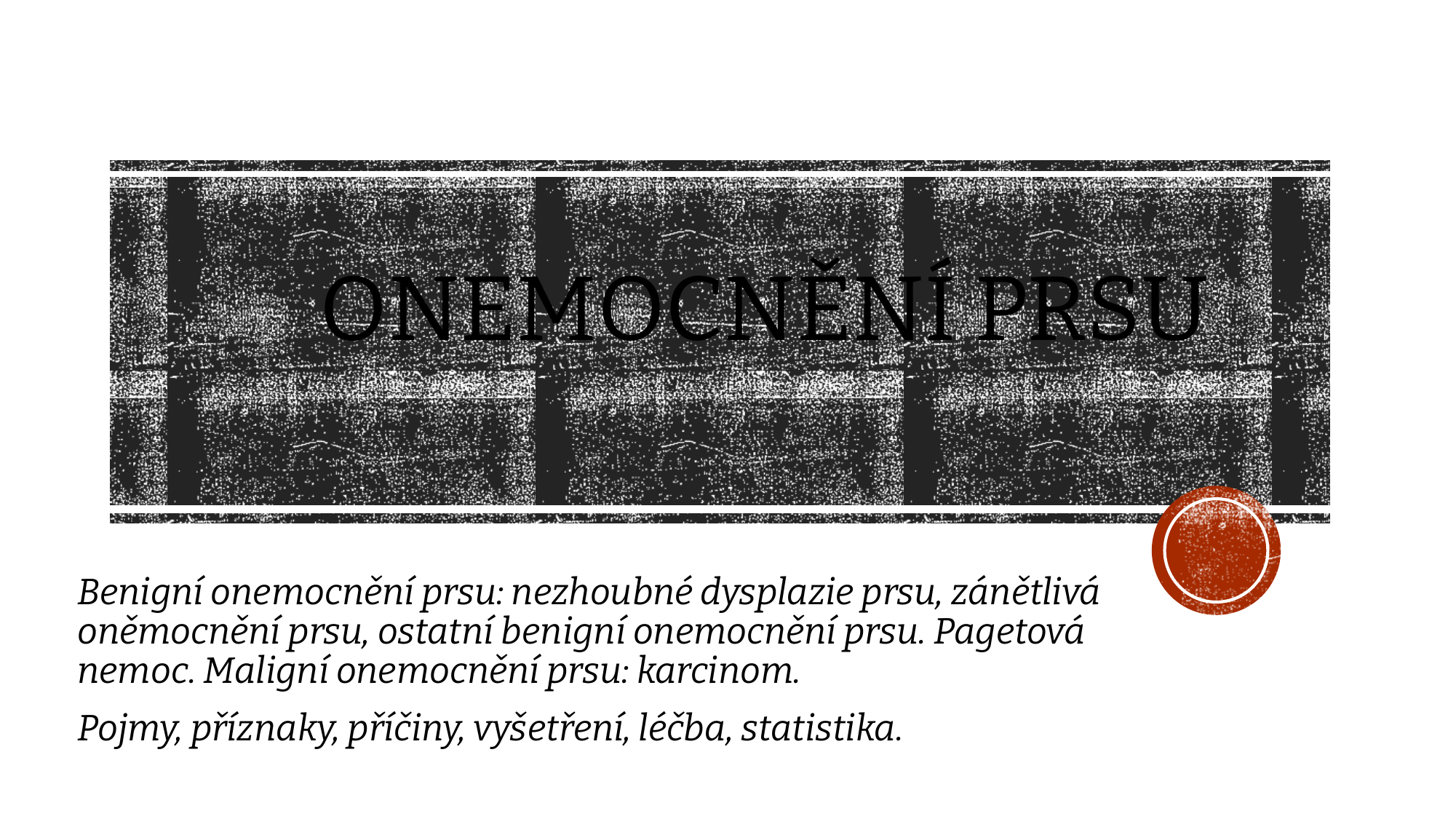

# ONEMOCNĚNÍ PRSU
Benigní onemocnění prsu: nezhoubné dysplazie prsu, zánětlivá oněmocnění prsu, ostatní benigní onemocnění prsu. Pagetová nemoc. Maligní onemocnění prsu: karcinom.
Pojmy, příznaky, příčiny, vyšetření, léčba, statistika.